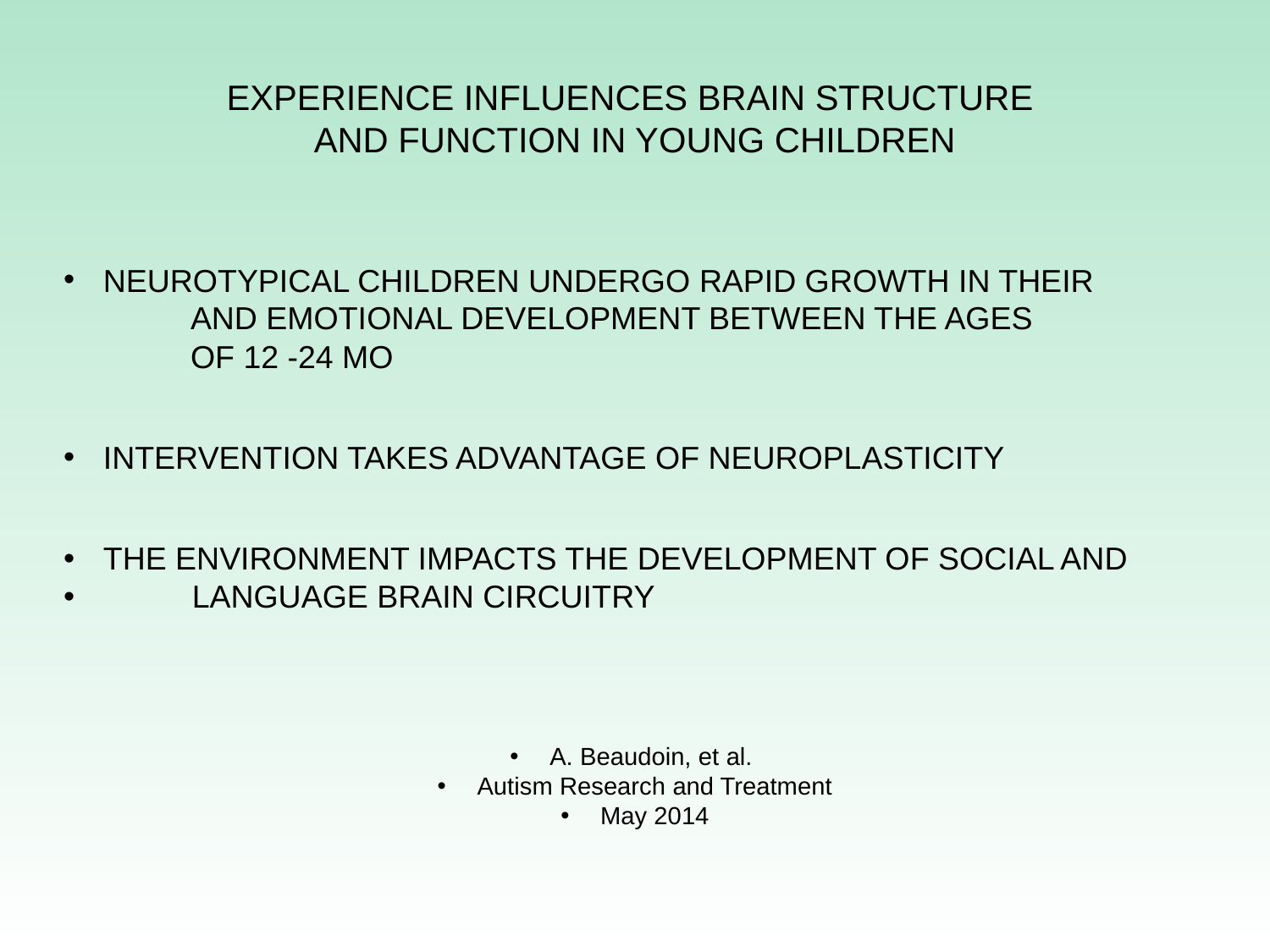

# NEUROTYPICAL CHILDREN UNDERGO RAPID GROWTH IN THEIR
	AND EMOTIONAL DEVELOPMENT BETWEEN THE AGES
	OF 12 -24 MO

INTERVENTION TAKES ADVANTAGE OF NEUROPLASTICITY

THE ENVIRONMENT IMPACTS THE DEVELOPMENT OF SOCIAL AND
          LANGUAGE BRAIN CIRCUITRY

A. Beaudoin, et al.
Autism Research and Treatment
May 2014
EXPERIENCE INFLUENCES BRAIN STRUCTURE
AND FUNCTION IN YOUNG CHILDREN